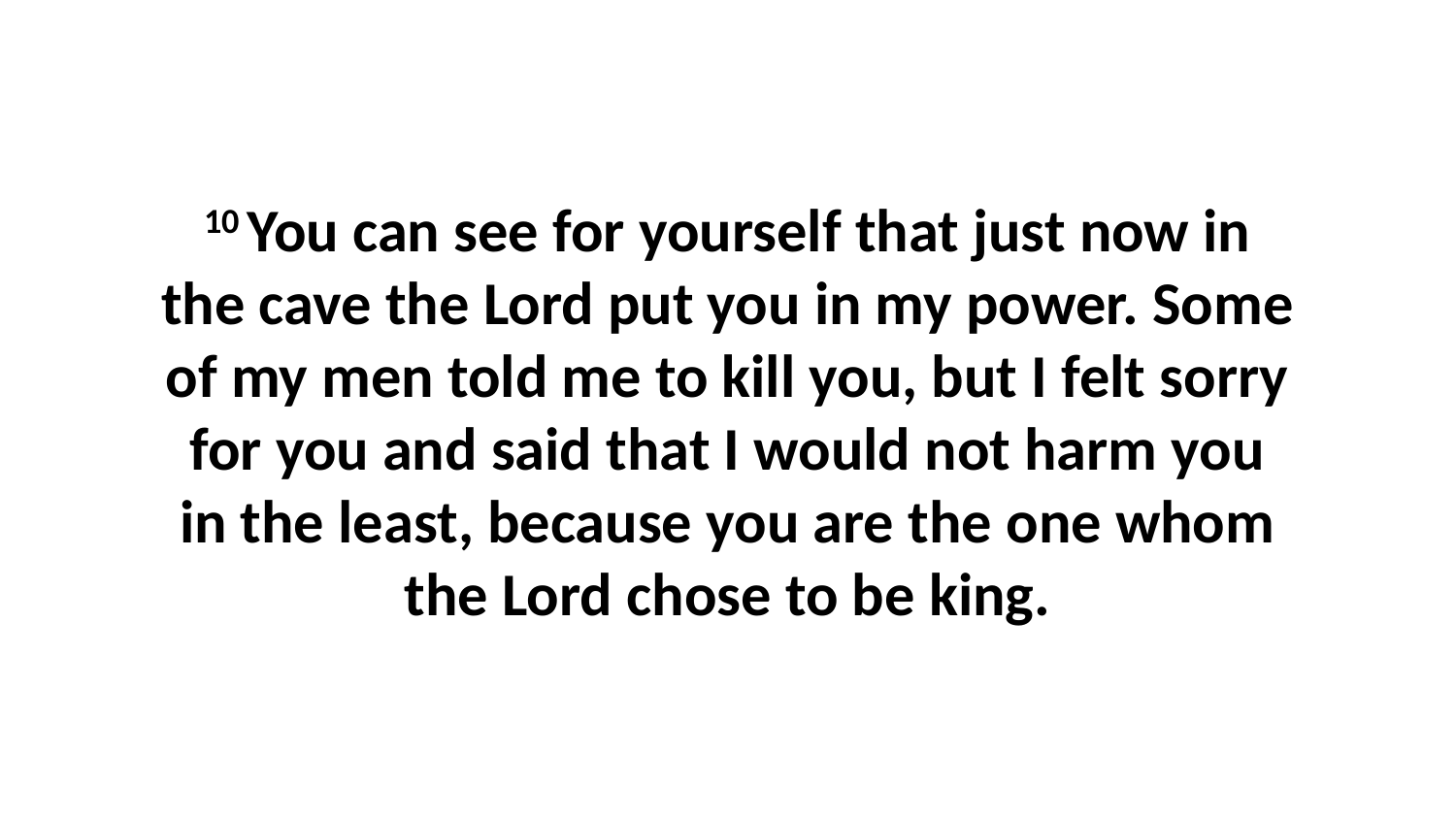

10 You can see for yourself that just now in the cave the Lord put you in my power. Some of my men told me to kill you, but I felt sorry for you and said that I would not harm you in the least, because you are the one whom the Lord chose to be king.